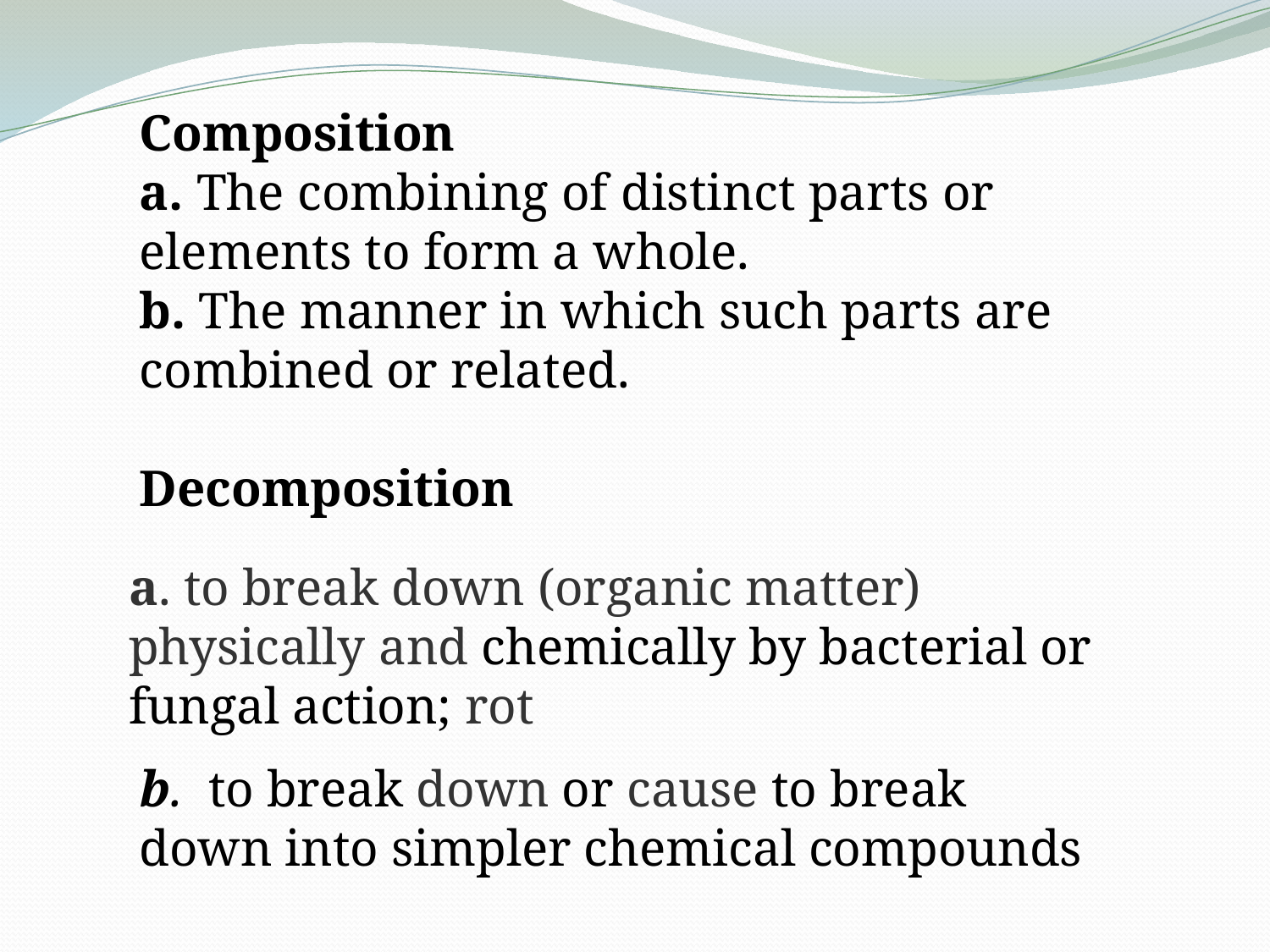

Composition
a. The combining of distinct parts or elements to form a whole.
b. The manner in which such parts are combined or related.

Decomposition
a. to break down (organic matter) physically and chemically by bacterial or fungal action; rot
b.  to break down or cause to break down into simpler chemical compounds